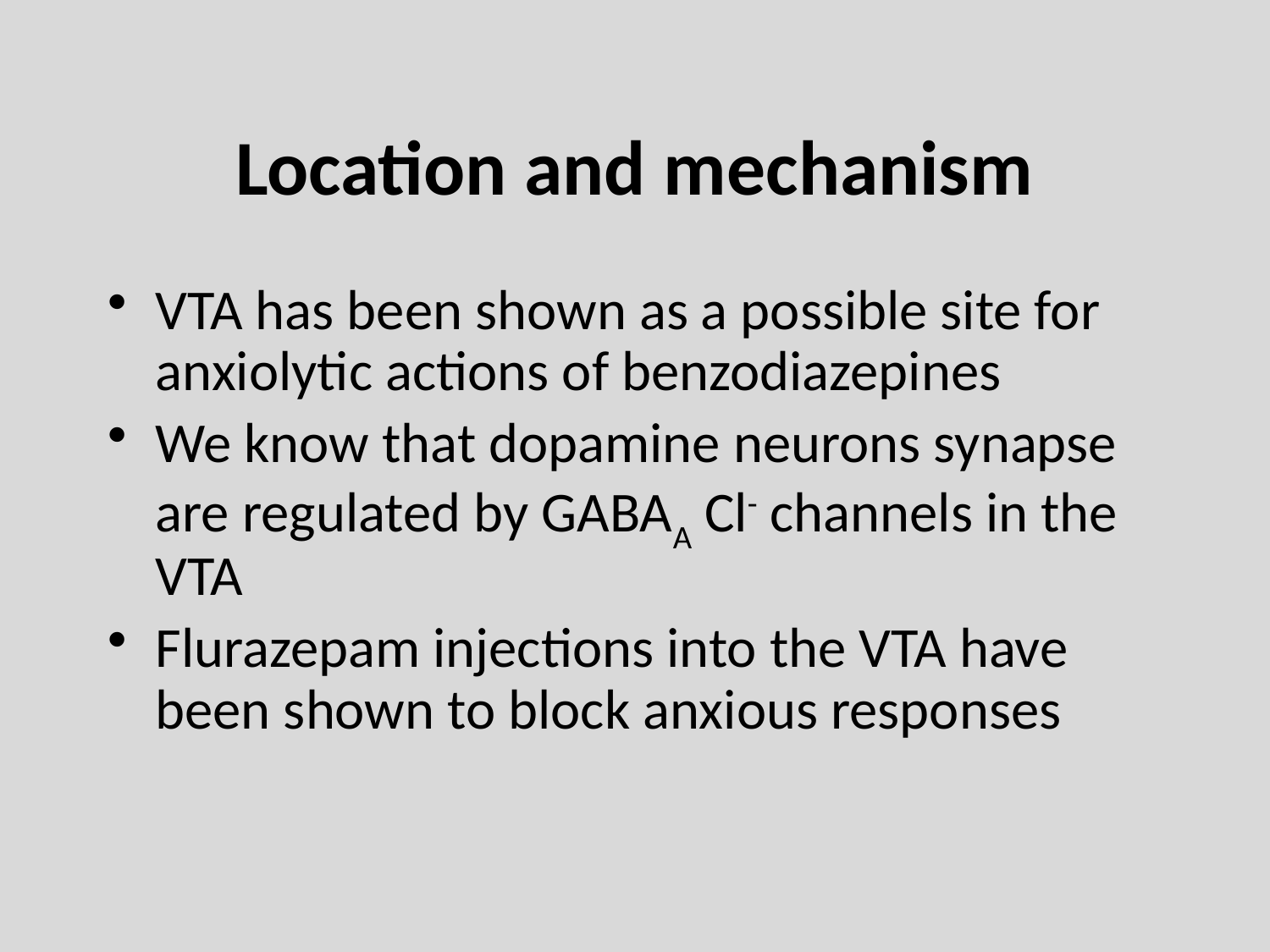

# Location and mechanism
VTA has been shown as a possible site for anxiolytic actions of benzodiazepines
We know that dopamine neurons synapse are regulated by GABAA Cl- channels in the VTA
Flurazepam injections into the VTA have been shown to block anxious responses